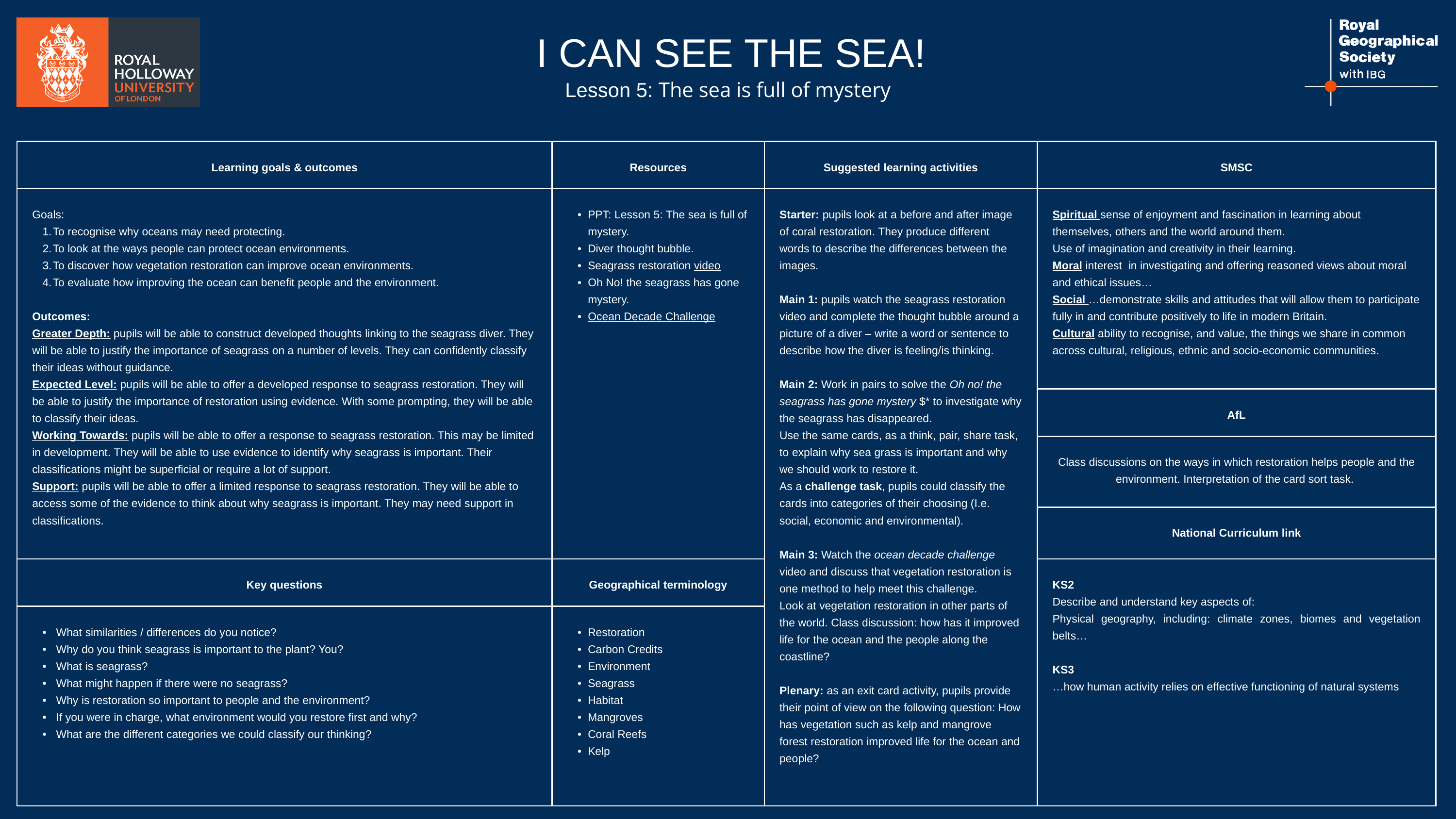

I CAN SEE THE SEA!

Lesson 5: The sea is full of mystery
| Learning goals & outcomes | Resources | Suggested learning activities | SMSC |
| --- | --- | --- | --- |
| Goals: To recognise why oceans may need protecting. To look at the ways people can protect ocean environments. To discover how vegetation restoration can improve ocean environments. To evaluate how improving the ocean can benefit people and the environment. Outcomes: Greater Depth: pupils will be able to construct developed thoughts linking to the seagrass diver. They will be able to justify the importance of seagrass on a number of levels. They can confidently classify their ideas without guidance. Expected Level: pupils will be able to offer a developed response to seagrass restoration. They will be able to justify the importance of restoration using evidence. With some prompting, they will be able to classify their ideas. Working Towards: pupils will be able to offer a response to seagrass restoration. This may be limited in development. They will be able to use evidence to identify why seagrass is important. Their classifications might be superficial or require a lot of support. Support: pupils will be able to offer a limited response to seagrass restoration. They will be able to access some of the evidence to think about why seagrass is important. They may need support in classifications. | PPT: Lesson 5: The sea is full of mystery. Diver thought bubble. Seagrass restoration video Oh No! the seagrass has gone mystery. Ocean Decade Challenge | Starter: pupils look at a before and after image of coral restoration. They produce different words to describe the differences between the images. Main 1: pupils watch the seagrass restoration video and complete the thought bubble around a picture of a diver – write a word or sentence to describe how the diver is feeling/is thinking. Main 2: Work in pairs to solve the Oh no! the seagrass has gone mystery $\* to investigate why the seagrass has disappeared. Use the same cards, as a think, pair, share task, to explain why sea grass is important and why we should work to restore it. As a challenge task, pupils could classify the cards into categories of their choosing (I.e. social, economic and environmental). Main 3: Watch the ocean decade challenge video and discuss that vegetation restoration is one method to help meet this challenge. Look at vegetation restoration in other parts of the world. Class discussion: how has it improved life for the ocean and the people along the coastline? Plenary: as an exit card activity, pupils provide their point of view on the following question: How has vegetation such as kelp and mangrove forest restoration improved life for the ocean and people? | Spiritual sense of enjoyment and fascination in learning about themselves, others and the world around them. Use of imagination and creativity in their learning. Moral interest in investigating and offering reasoned views about moral and ethical issues… Social …demonstrate skills and attitudes that will allow them to participate fully in and contribute positively to life in modern Britain. Cultural ability to recognise, and value, the things we share in common across cultural, religious, ethnic and socio-economic communities. |
| Goals: To recognise why oceans may need protecting. To look at the ways people can protect ocean environments. To discover how vegetation restoration can improve ocean environments. To evaluate how improving the ocean can benefit people and the environment. Outcomes: Meeting expected standard Meeting higher standard | PPT: Lesson 5: The sea is full of mystery. Diver thought bubble. Seagrass restoration video Oh No! the seagrass has gone mystery. | Starter: Learners look at a before and after image of coral restoration. They come up with different words to describe the differences between the images. Main 1: Learners watch the seagrass restoration video and complete the thought bubble around a picture of a diver – write a word or sentence to describe how the diver is feeling/is thinking. Main 2: Work in pairs to solve the mystery of how the sea grass has disappeared. Use the same cards to, as a think, pair, share task, explain why sea grass is important and why we should work to restore it. Main 3: Look at vegetation restoration in other parts of the world. How has it improved life for the ocean and the people along the coastline? Plenary: as an exit card activity, learners provide their point of view on the following question: How has vegetation such as kelp and mangrove forest restoration improved life for the ocean and people? | AfL |
|  |  |  | Class discussions on the ways in which restoration helps people and the environment. Interpretation of the card sort task. |
|  |  |  | National Curriculum link |
| Key questions | Geographical terminology | Starter: Learners look at a before and after image of coral restoration. They come up with different words to describe the differences between the images. Main 1: Learners watch the seagrass restoration video and complete the thought bubble around a picture of a diver – write a word or sentence to describe how the diver is feeling/is thinking. Main 2: Work in pairs to solve the mystery of how the sea grass has disappeared. Use the same cards to, as a think, pair, share task, explain why sea grass is important and why we should work to restore it. Main 3: Look at vegetation restoration in other parts of the world. How has it improved life for the ocean and the people along the coastline? Plenary: as an exit card activity, learners provide their point of view on the following question: How has vegetation such as kelp and mangrove forest restoration improved life for the ocean and people? | KS2 Describe and understand key aspects of: Physical geography, including: climate zones, biomes and vegetation belts… KS3 …how human activity relies on effective functioning of natural systems |
| What similarities / differences do you notice? Why do you think seagrass is important to the plant? You? What is seagrass? What might happen if there were no seagrass? Why is restoration so important to people and the environment? If you were in charge, what environment would you restore first and why? What are the different categories we could classify our thinking? | Restoration Carbon Credits Environment Seagrass Habitat Mangroves Coral Reefs Kelp |  |  |